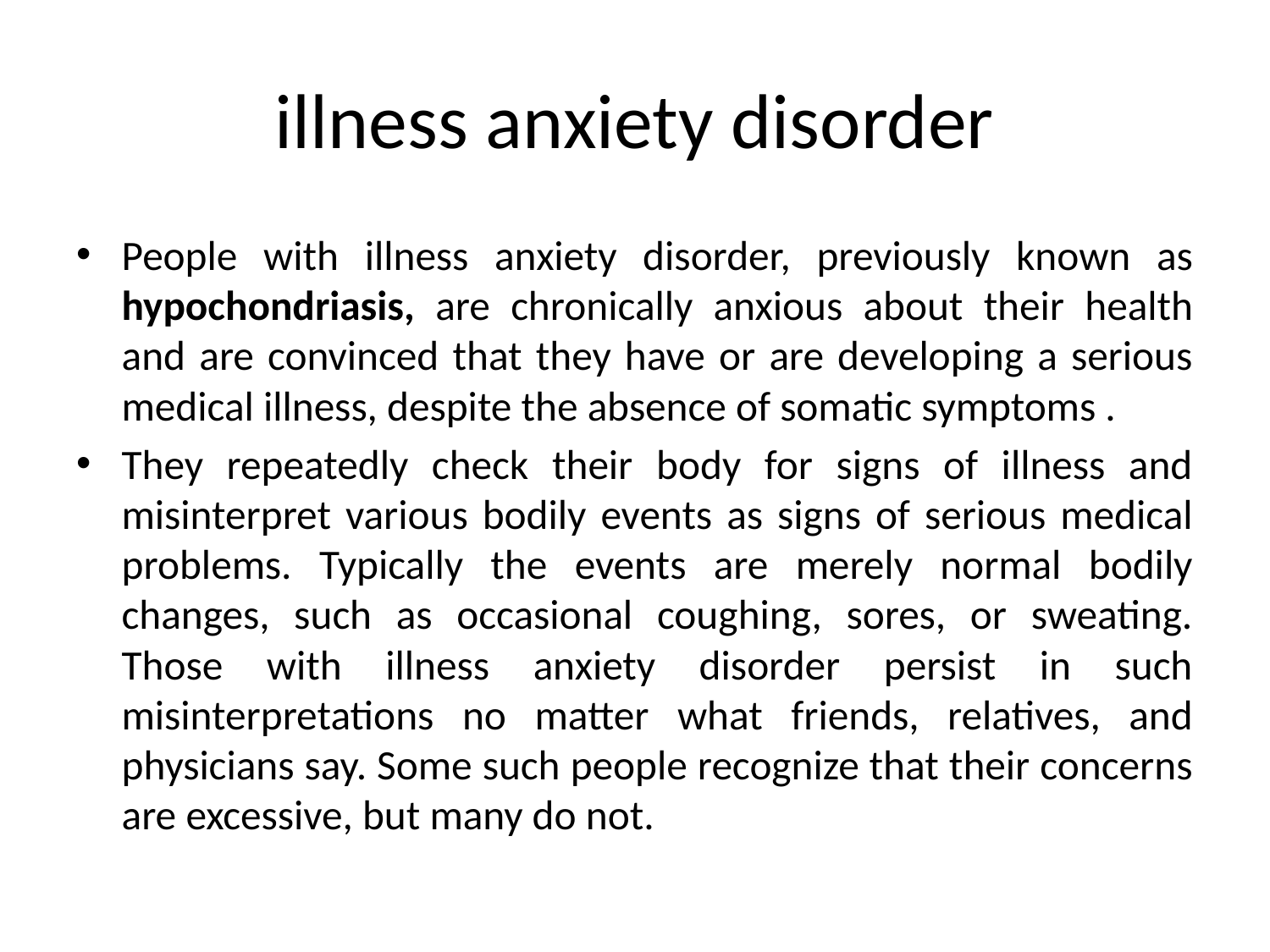

# illness anxiety disorder
People with illness anxiety disorder, previously known as hypochondriasis, are chronically anxious about their health and are convinced that they have or are developing a serious medical illness, despite the absence of somatic symptoms .
They repeatedly check their body for signs of illness and misinterpret various bodily events as signs of serious medical problems. Typically the events are merely normal bodily changes, such as occasional coughing, sores, or sweating. Those with illness anxiety disorder persist in such misinterpretations no matter what friends, relatives, and physicians say. Some such people recognize that their concerns are excessive, but many do not.